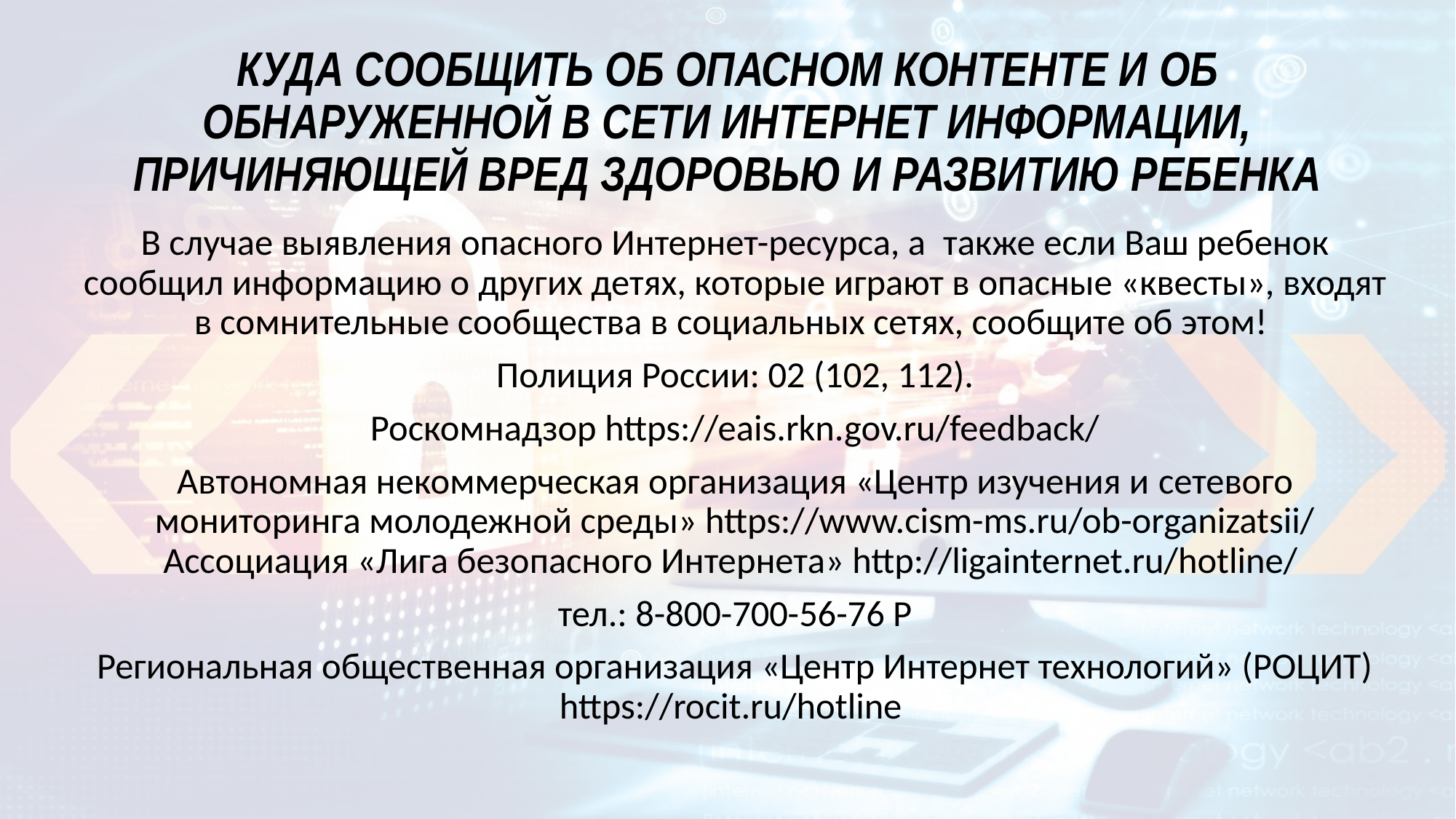

# КУДА СООБЩИТЬ ОБ ОПАСНОМ КОНТЕНТЕ И ОБ ОБНАРУЖЕННОЙ В СЕТИ ИНТЕРНЕТ ИНФОРМАЦИИ, ПРИЧИНЯЮЩЕЙ ВРЕД ЗДОРОВЬЮ И РАЗВИТИЮ РЕБЕНКА
В случае выявления опасного Интернет-ресурса, а  также если Ваш ребенок сообщил информацию о других детях, которые играют в опасные «квесты», входят в сомнительные сообщества в социальных сетях, сообщите об этом!
Полиция России: 02 (102, 112).
 Роскомнадзор https://eais.rkn.gov.ru/feedback/
Автономная некоммерческая организация «Центр изучения и сетевого мониторинга молодежной среды» https://www.cism-ms.ru/ob-organizatsii/ Ассоциация «Лига безопасного Интернета» http://ligainternet.ru/hotline/
тел.: 8-800-700-56-76 Р
Региональная общественная организация «Центр Интернет технологий» (РОЦИТ) https://rocit.ru/hotline